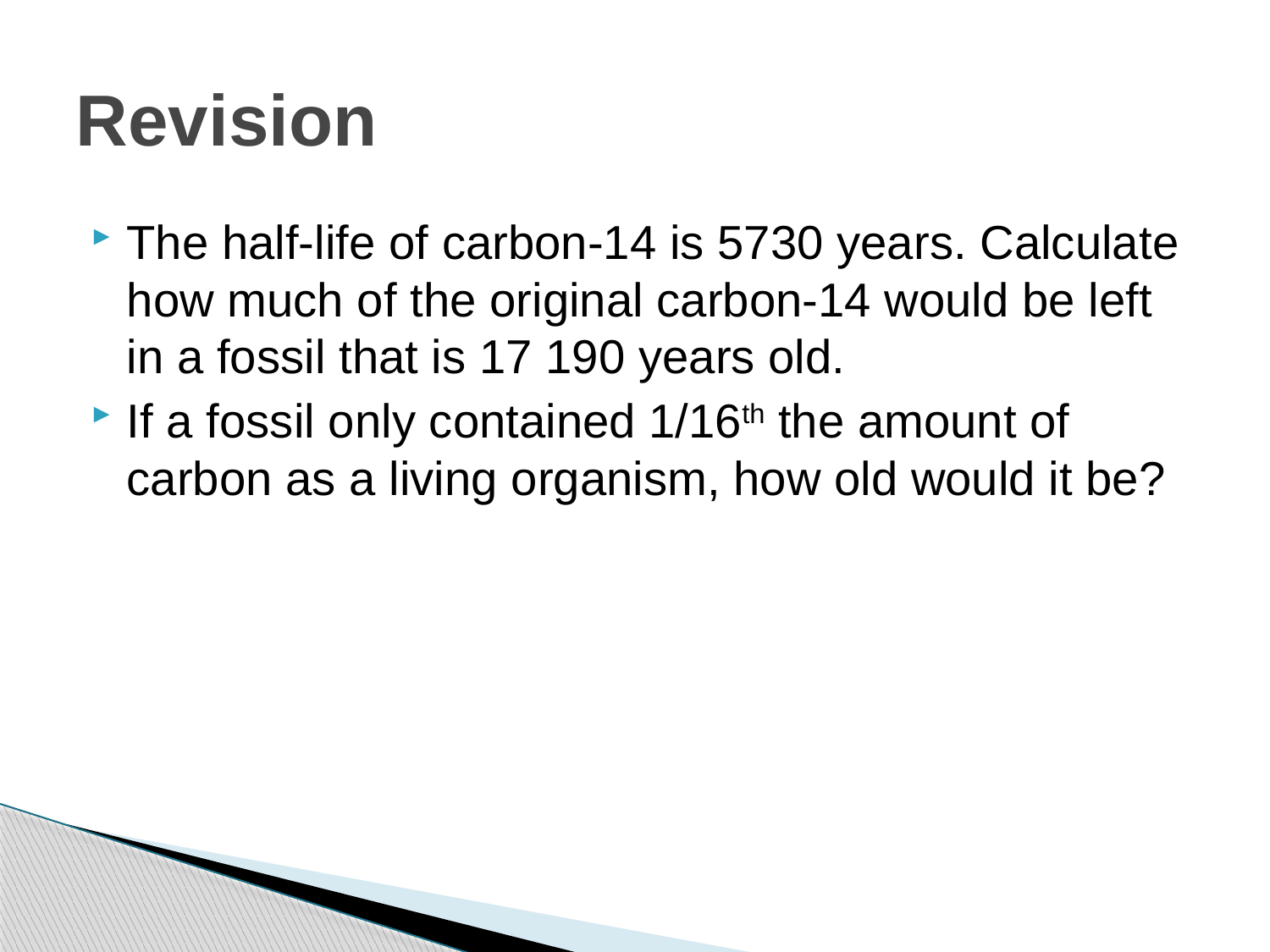

# Revision
The half-life of carbon-14 is 5730 years. Calculate how much of the original carbon-14 would be left in a fossil that is 17 190 years old.
If a fossil only contained 1/16th the amount of carbon as a living organism, how old would it be?